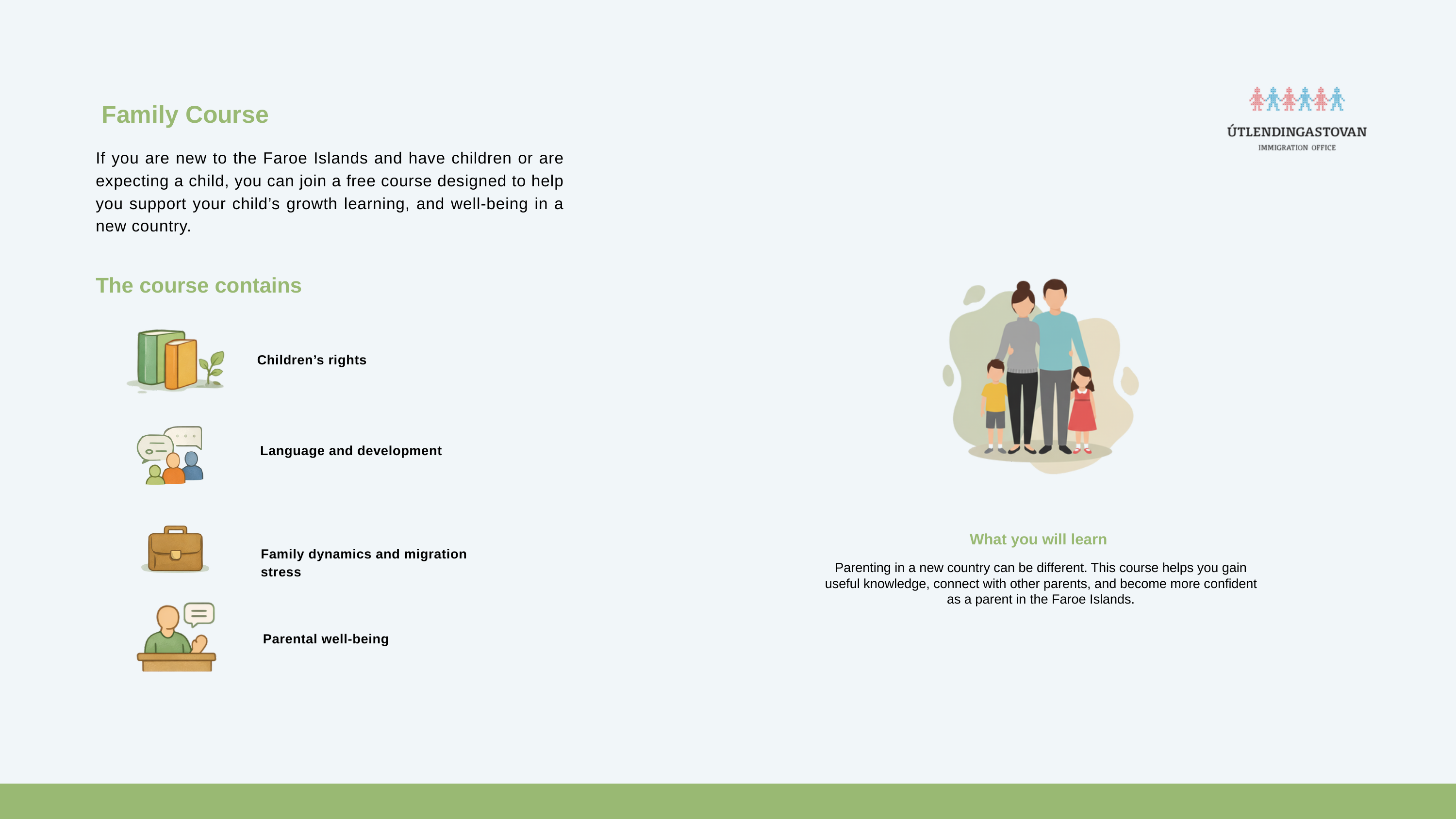

Family Course
If you are new to the Faroe Islands and have children or are expecting a child, you can join a free course designed to help you support your child’s growth learning, and well-being in a new country.

The course contains

Children’s rights

Language and development

What you will learn
Family dynamics and migration stress
Parenting in a new country can be different. This course helps you gain useful knowledge, connect with other parents, and become more confident as a parent in the Faroe Islands.

Parental well-being